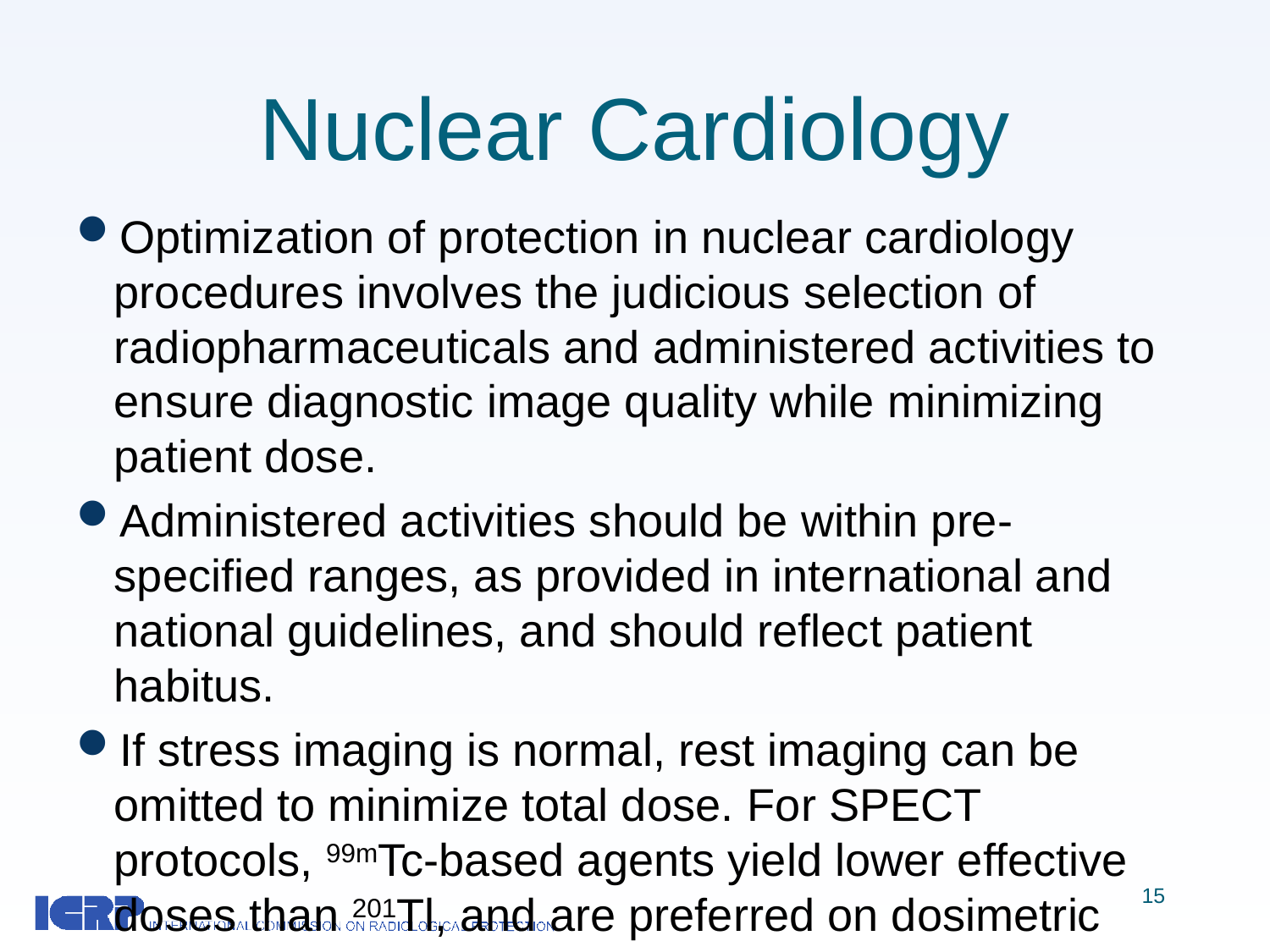

# Nuclear Cardiology
Optimization of protection in nuclear cardiology procedures involves the judicious selection of radiopharmaceuticals and administered activities to ensure diagnostic image quality while minimizing patient dose.
Administered activities should be within pre-specified ranges, as provided in international and national guidelines, and should reflect patient habitus.
If stress imaging is normal, rest imaging can be omitted to minimize total dose. For SPECT protocols, 99mTc-based agents yield lower effective doses than 201Tl, and are preferred on dosimetric grounds.

15